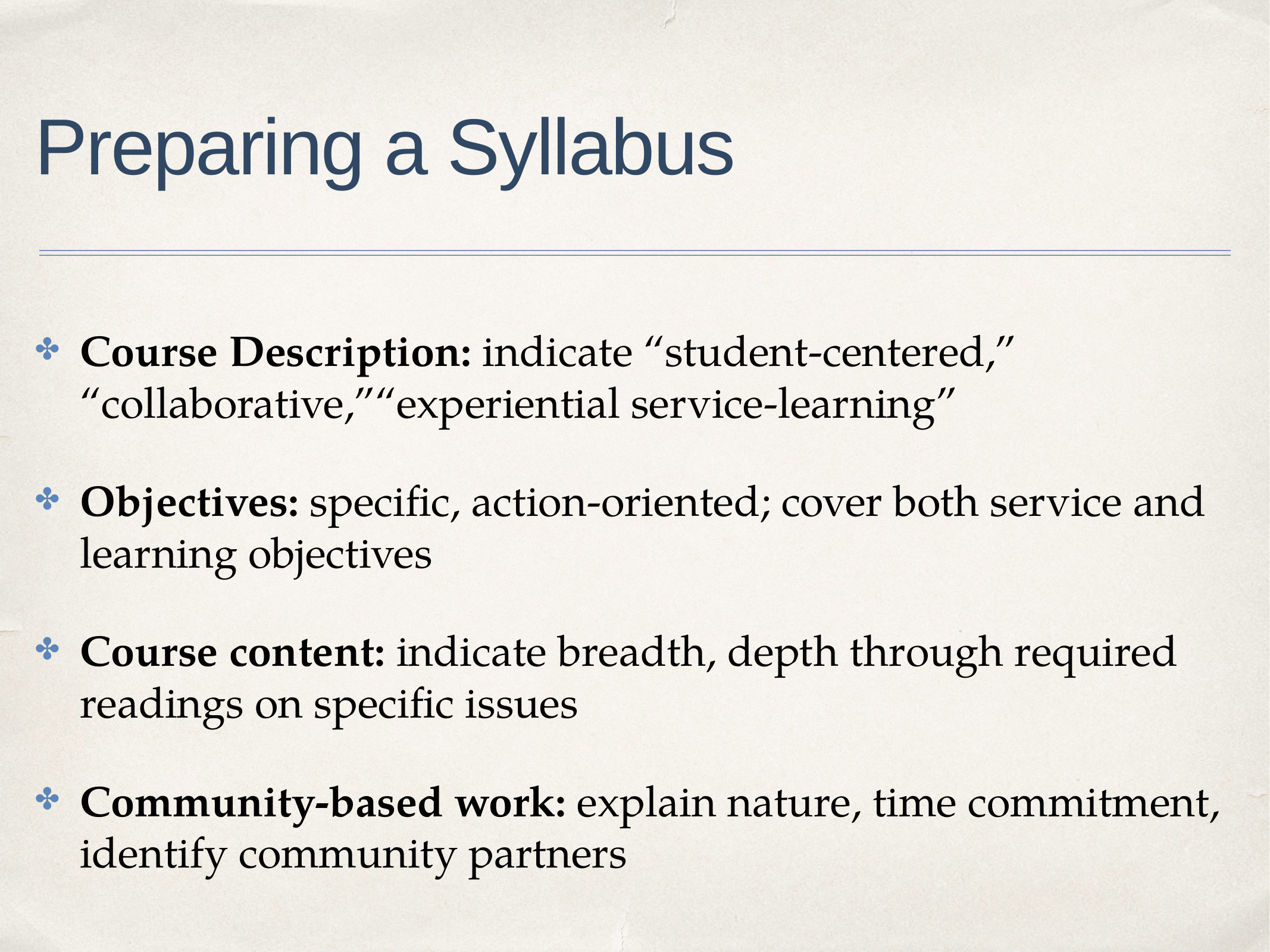

# Preparing a Syllabus
Course Description: indicate “student-centered,” “collaborative,”“experiential service-learning”
Objectives: specific, action-oriented; cover both service and learning objectives
Course content: indicate breadth, depth through required readings on specific issues
Community-based work: explain nature, time commitment, identify community partners